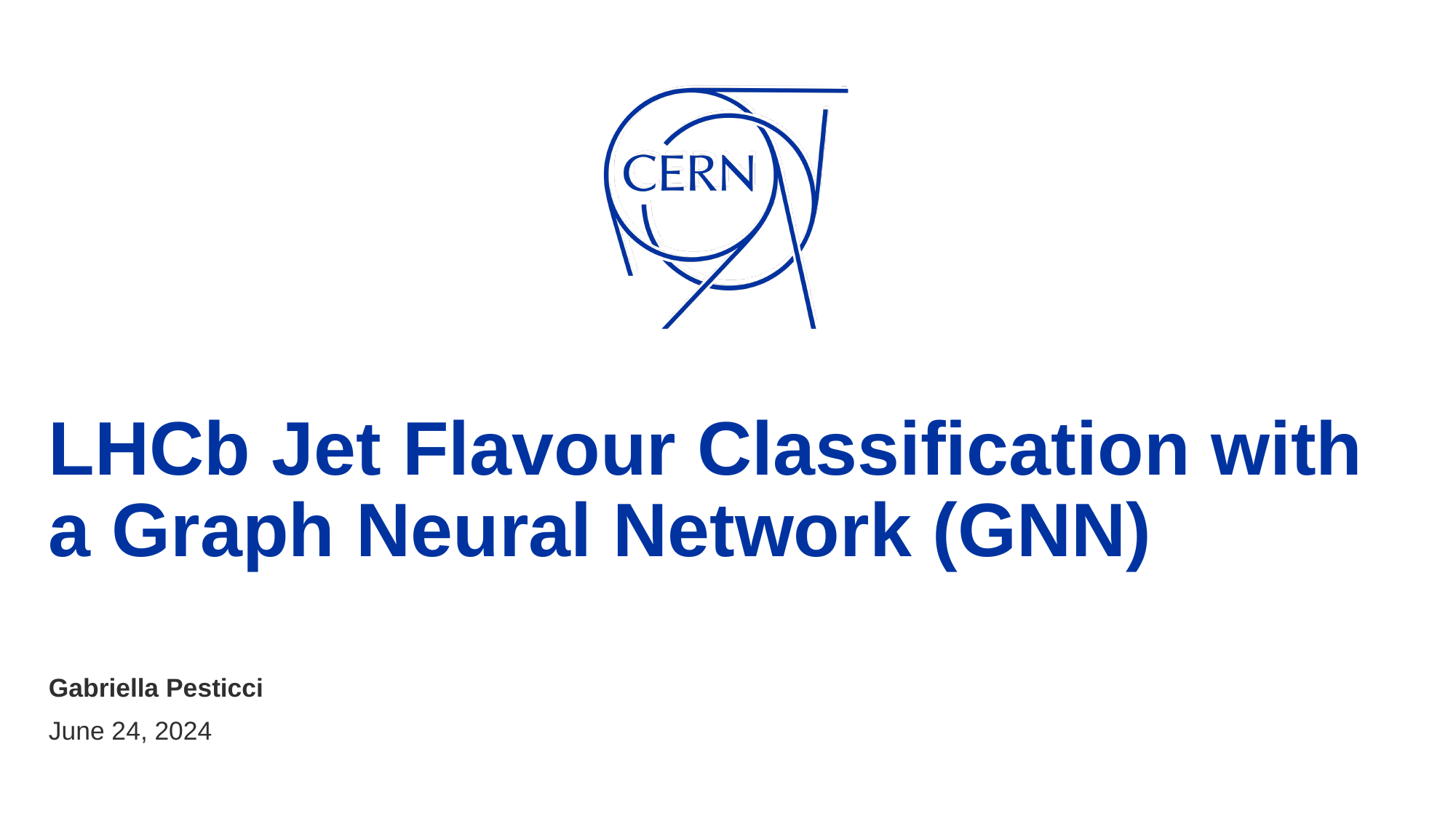

# LHCb Jet Flavour Classification with a Graph Neural Network (GNN)
Gabriella Pesticci
June 24, 2024